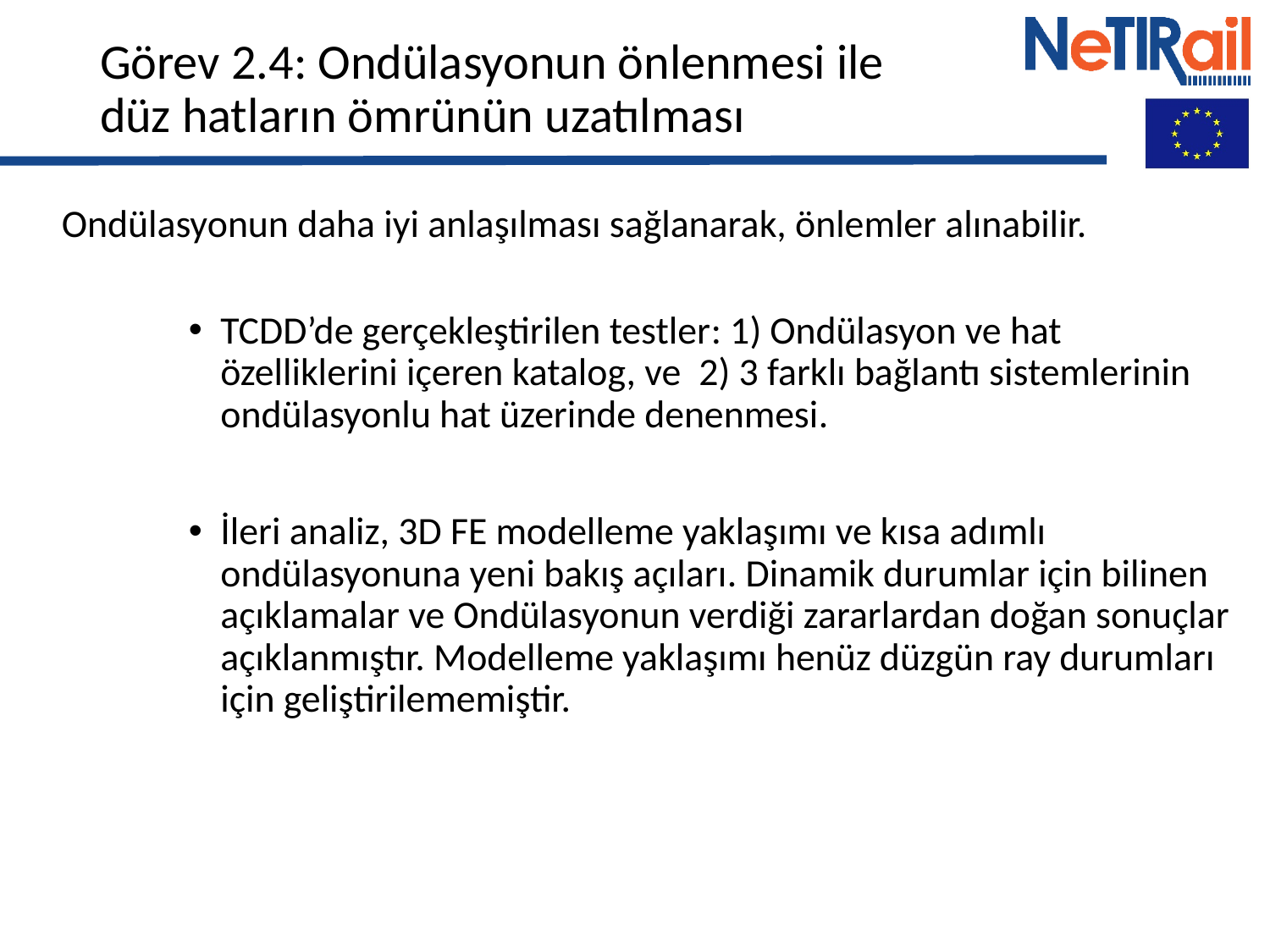

# Görev 2.4: Ondülasyonun önlenmesi ile düz hatların ömrünün uzatılması
Ondülasyonun daha iyi anlaşılması sağlanarak, önlemler alınabilir.

TCDD’de gerçekleştirilen testler: 1) Ondülasyon ve hat özelliklerini içeren katalog, ve  2) 3 farklı bağlantı sistemlerinin ondülasyonlu hat üzerinde denenmesi.

İleri analiz, 3D FE modelleme yaklaşımı ve kısa adımlı ondülasyonuna yeni bakış açıları. Dinamik durumlar için bilinen açıklamalar ve Ondülasyonun verdiği zararlardan doğan sonuçlar açıklanmıştır. Modelleme yaklaşımı henüz düzgün ray durumları için geliştirilememiştir.